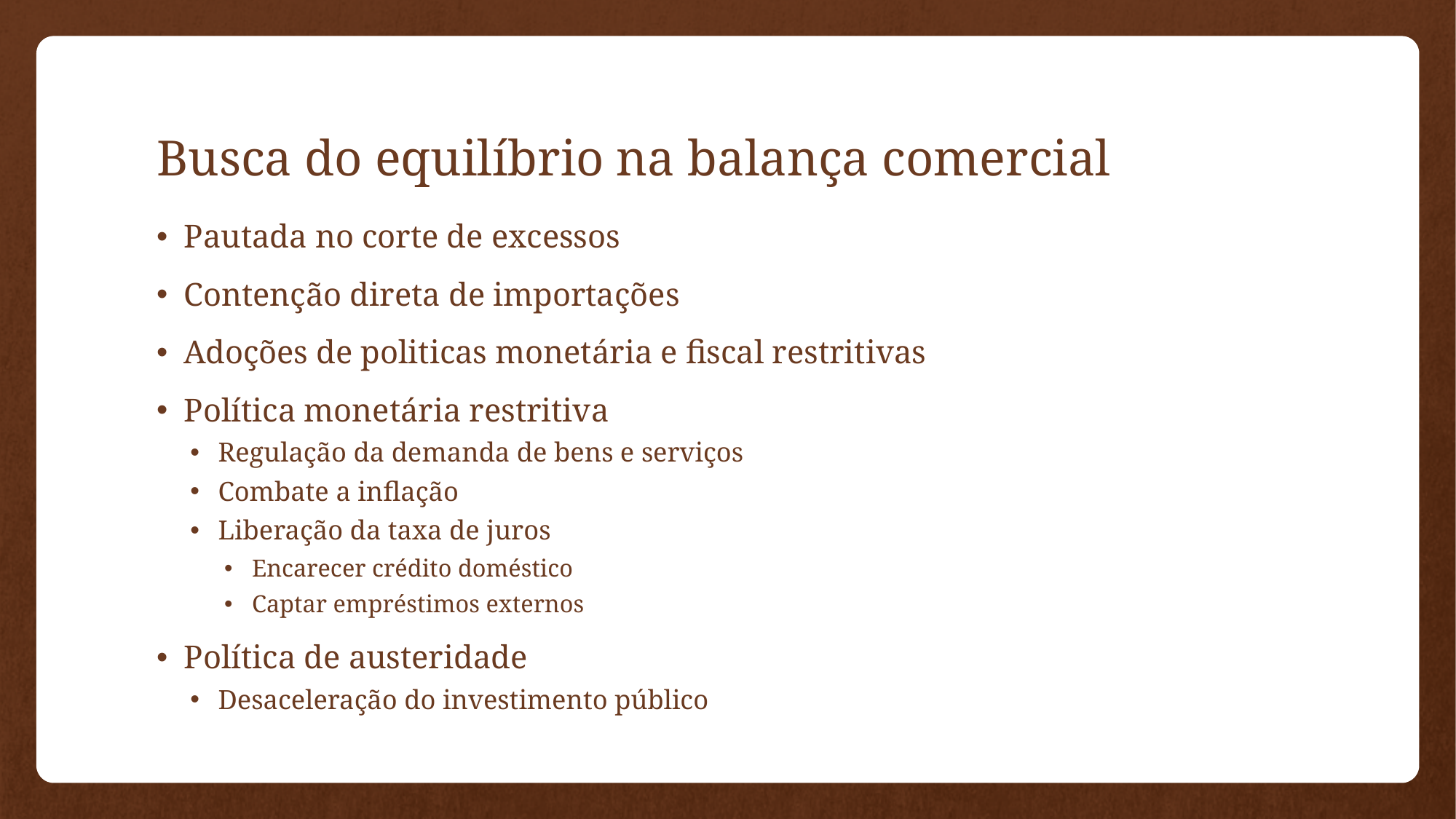

# Busca do equilíbrio na balança comercial
Pautada no corte de excessos
Contenção direta de importações
Adoções de politicas monetária e fiscal restritivas
Política monetária restritiva
Regulação da demanda de bens e serviços
Combate a inflação
Liberação da taxa de juros
Encarecer crédito doméstico
Captar empréstimos externos
Política de austeridade
Desaceleração do investimento público